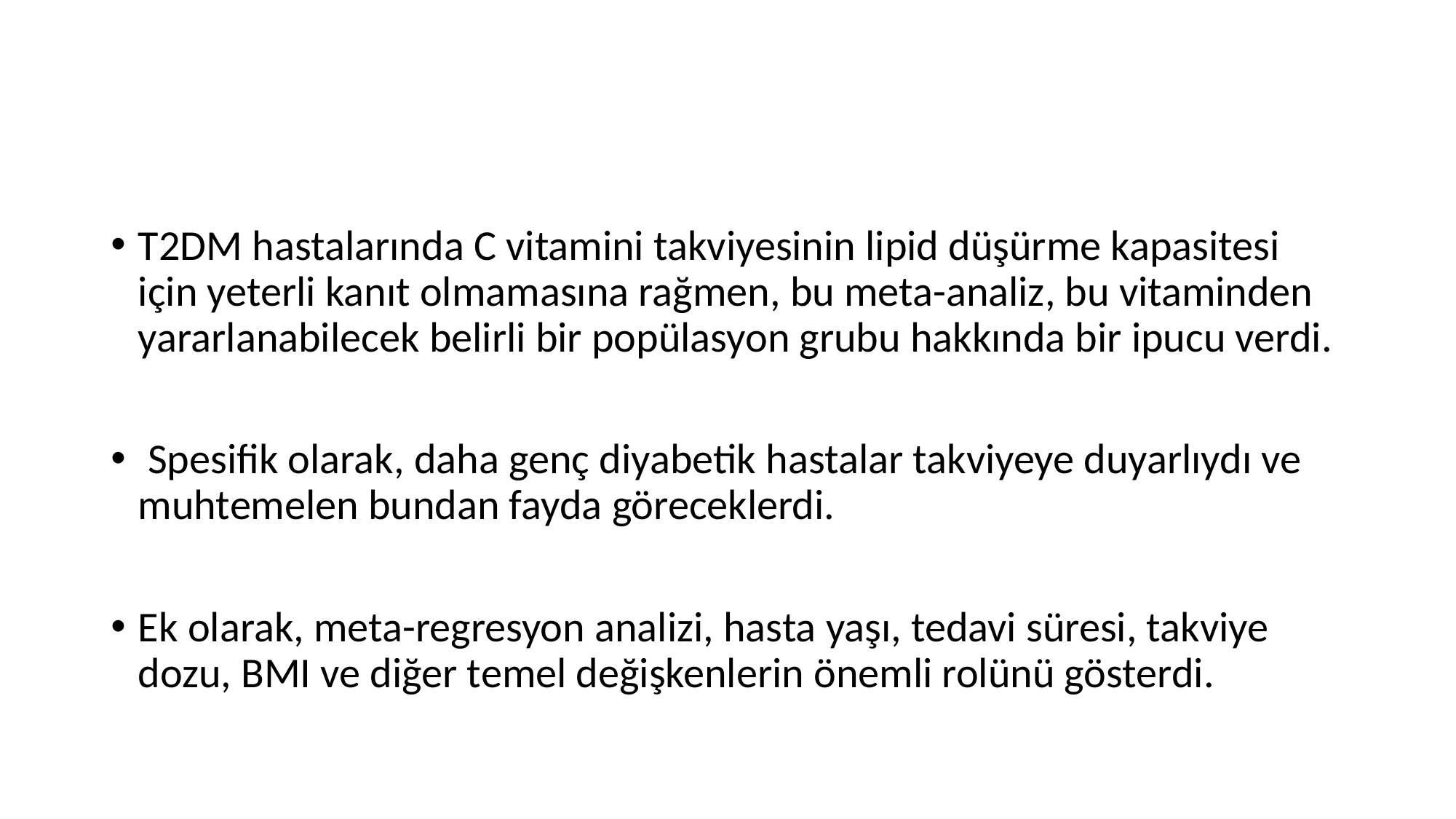

T2DM hastalarında C vitamini takviyesinin lipid düşürme kapasitesi için yeterli kanıt olmamasına rağmen, bu meta-analiz, bu vitaminden yararlanabilecek belirli bir popülasyon grubu hakkında bir ipucu verdi.

 Spesifik olarak, daha genç diyabetik hastalar takviyeye duyarlıydı ve muhtemelen bundan fayda göreceklerdi.

Ek olarak, meta-regresyon analizi, hasta yaşı, tedavi süresi, takviye dozu, BMI ve diğer temel değişkenlerin önemli rolünü gösterdi.